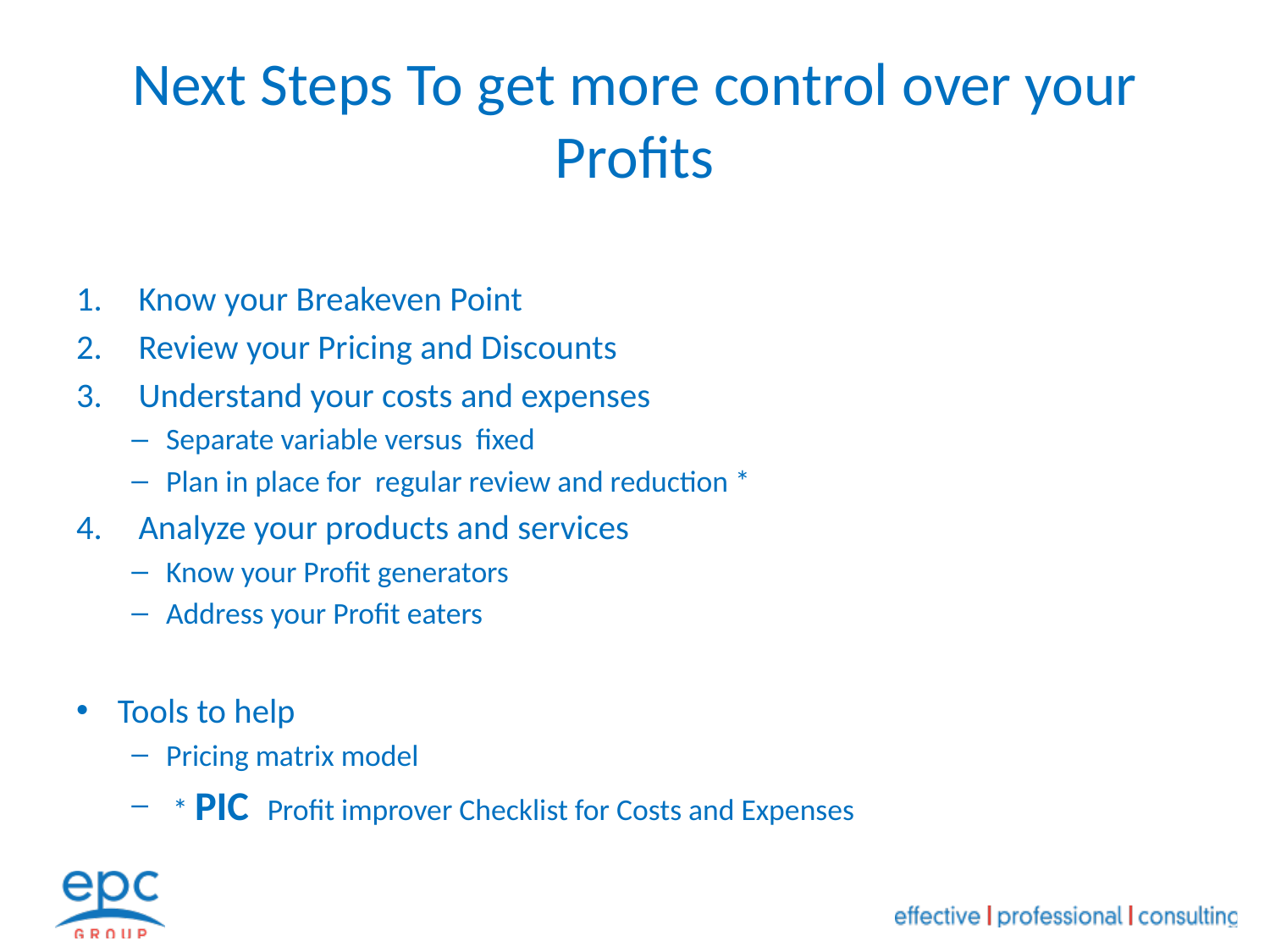

# Next Steps To get more control over your Profits

Know your Breakeven Point
Review your Pricing and Discounts
Understand your costs and expenses
Separate variable versus  fixed
Plan in place for  regular review and reduction *
Analyze your products and services
Know your Profit generators
Address your Profit eaters

Tools to help
Pricing matrix model
 * PIC  Profit improver Checklist for Costs and Expenses